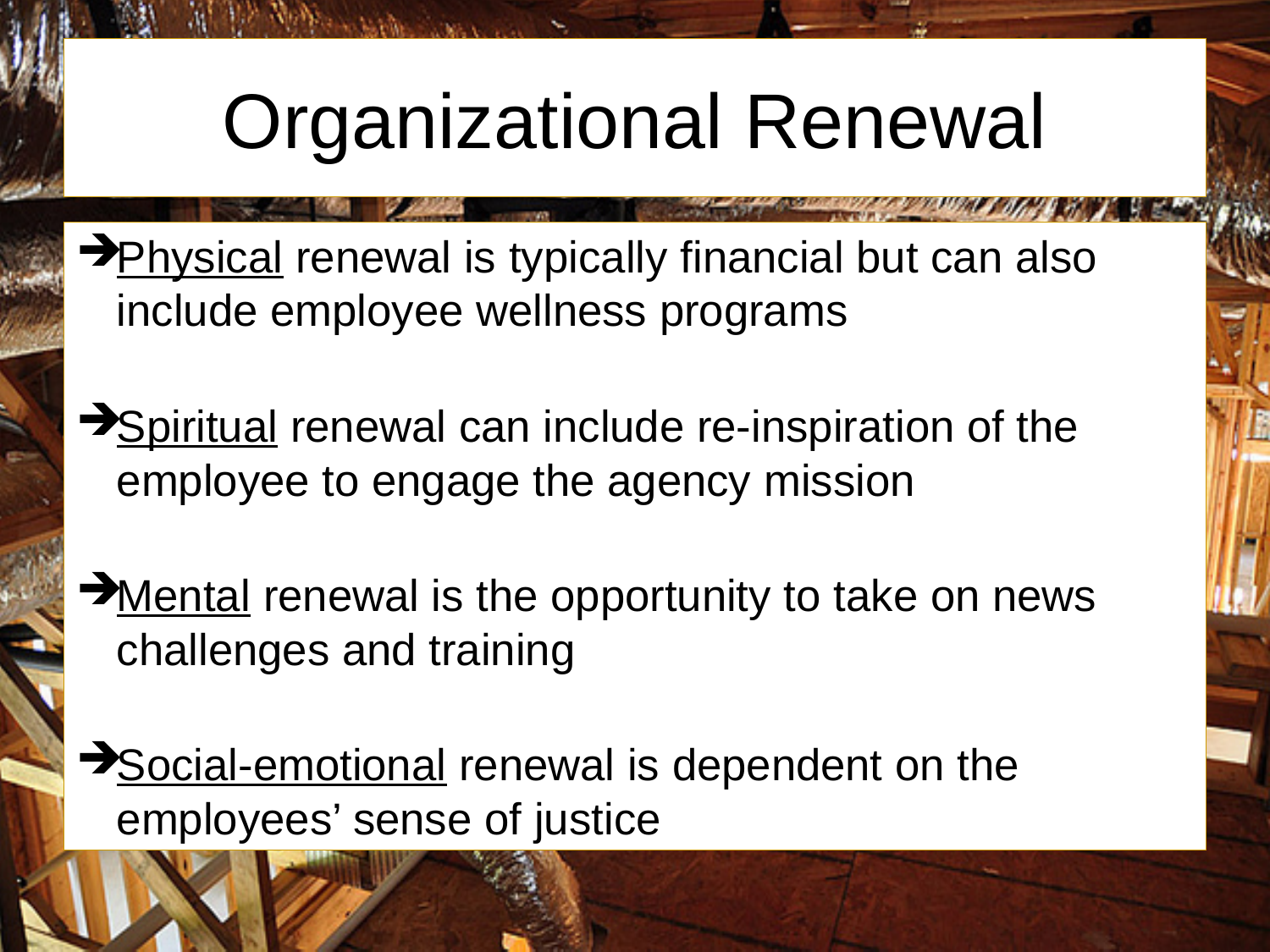

# Organizational Renewal
Physical renewal is typically financial but can also include employee wellness programs
Spiritual renewal can include re-inspiration of the employee to engage the agency mission
Mental renewal is the opportunity to take on news challenges and training
Social-emotional renewal is dependent on the employees’ sense of justice